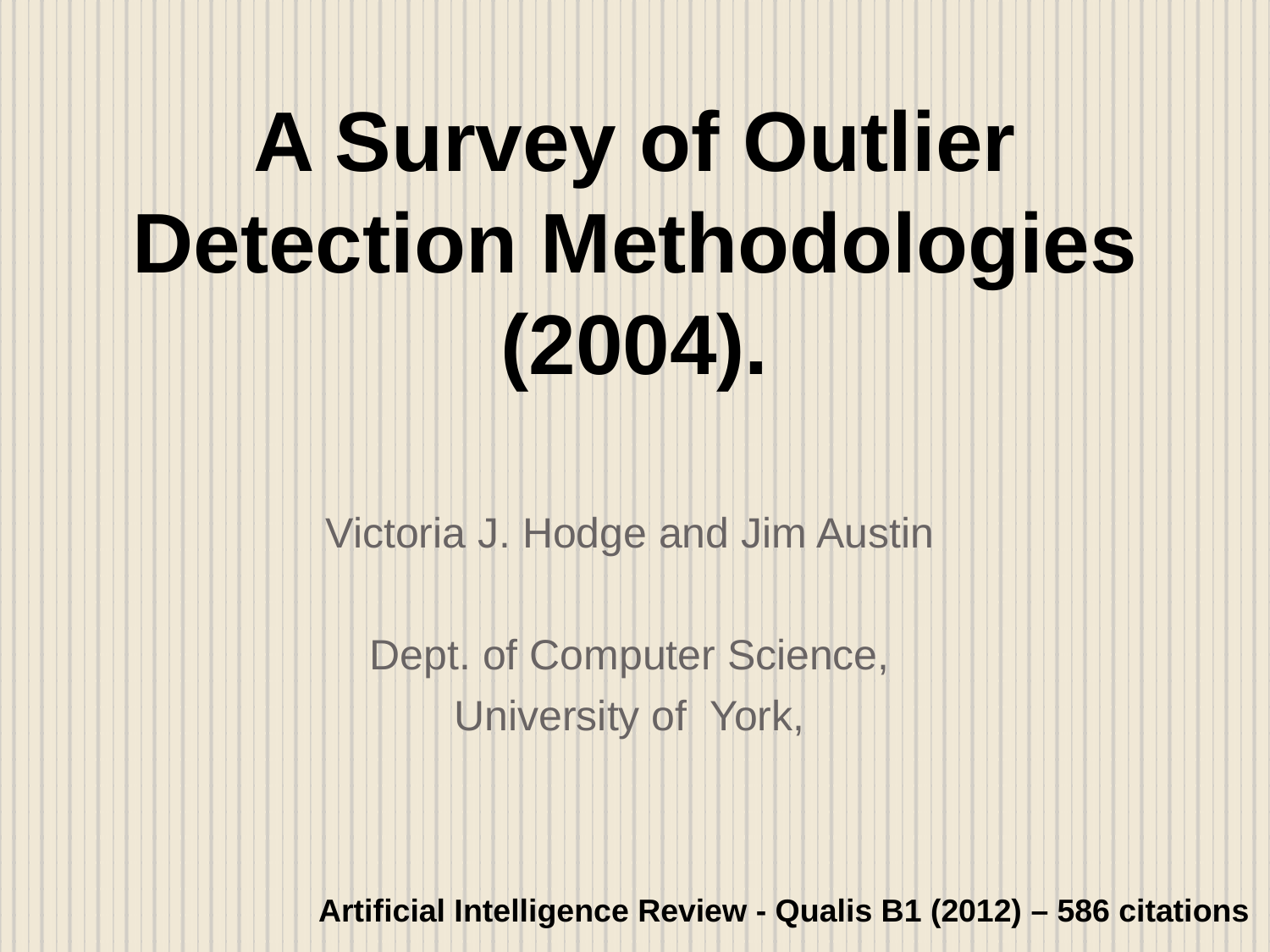

# A Survey of Outlier Detection Methodologies (2004).
Victoria J. Hodge and Jim Austin

Dept. of Computer Science,
University of  York,
Artificial Intelligence Review - Qualis B1 (2012) – 586 citations